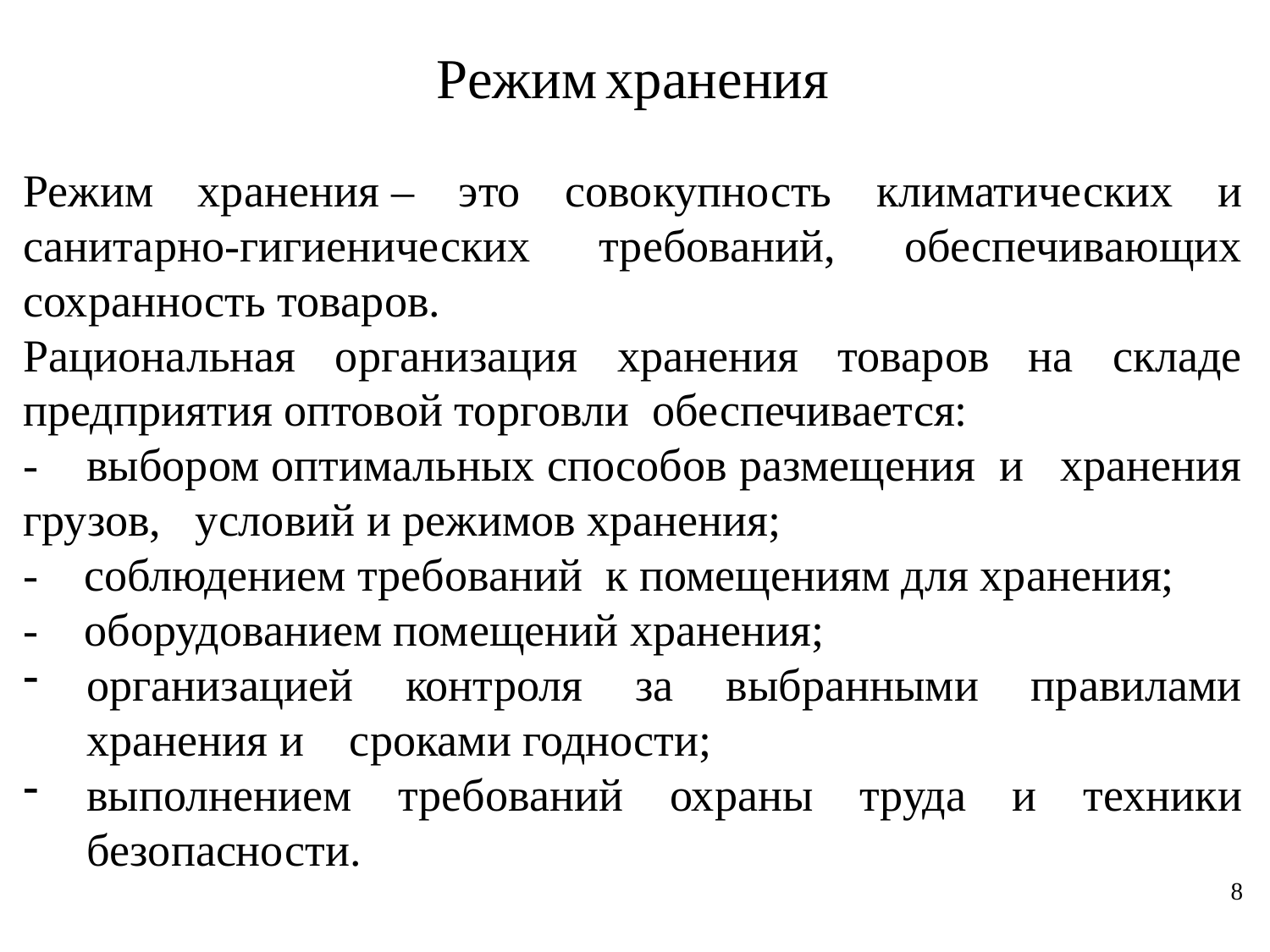

Режим хранения

Режим хранения – это совокупность климатических и санитарно-гигиенических требований, обеспечивающих сохранность товаров.
Рациональная организация хранения товаров на складе предприятия оптовой торговли  обеспечивается:
-    выбором оптимальных способов размещения  и   хранения грузов,   условий и режимов хранения;
-    соблюдением требований  к помещениям для хранения;
-    оборудованием помещений хранения;
организацией контроля за выбранными правилами хранения и    сроками годности;
выполнением требований охраны труда и техники безопасности.
8